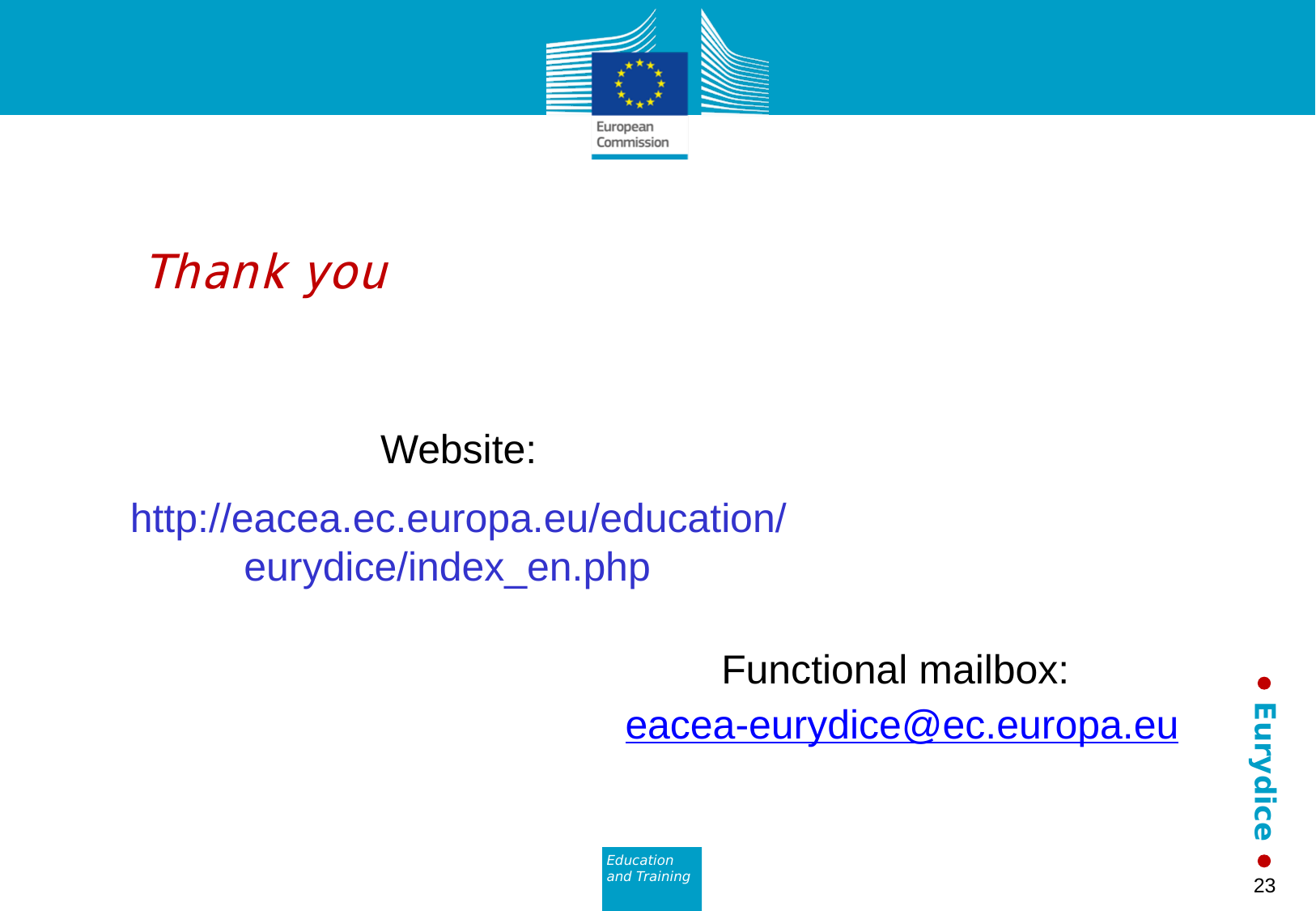

Thank you
Website:
http://eacea.ec.europa.eu/education/eurydice/index_en.php

Functional mailbox:
 eacea-eurydice@ec.europa.eu

23